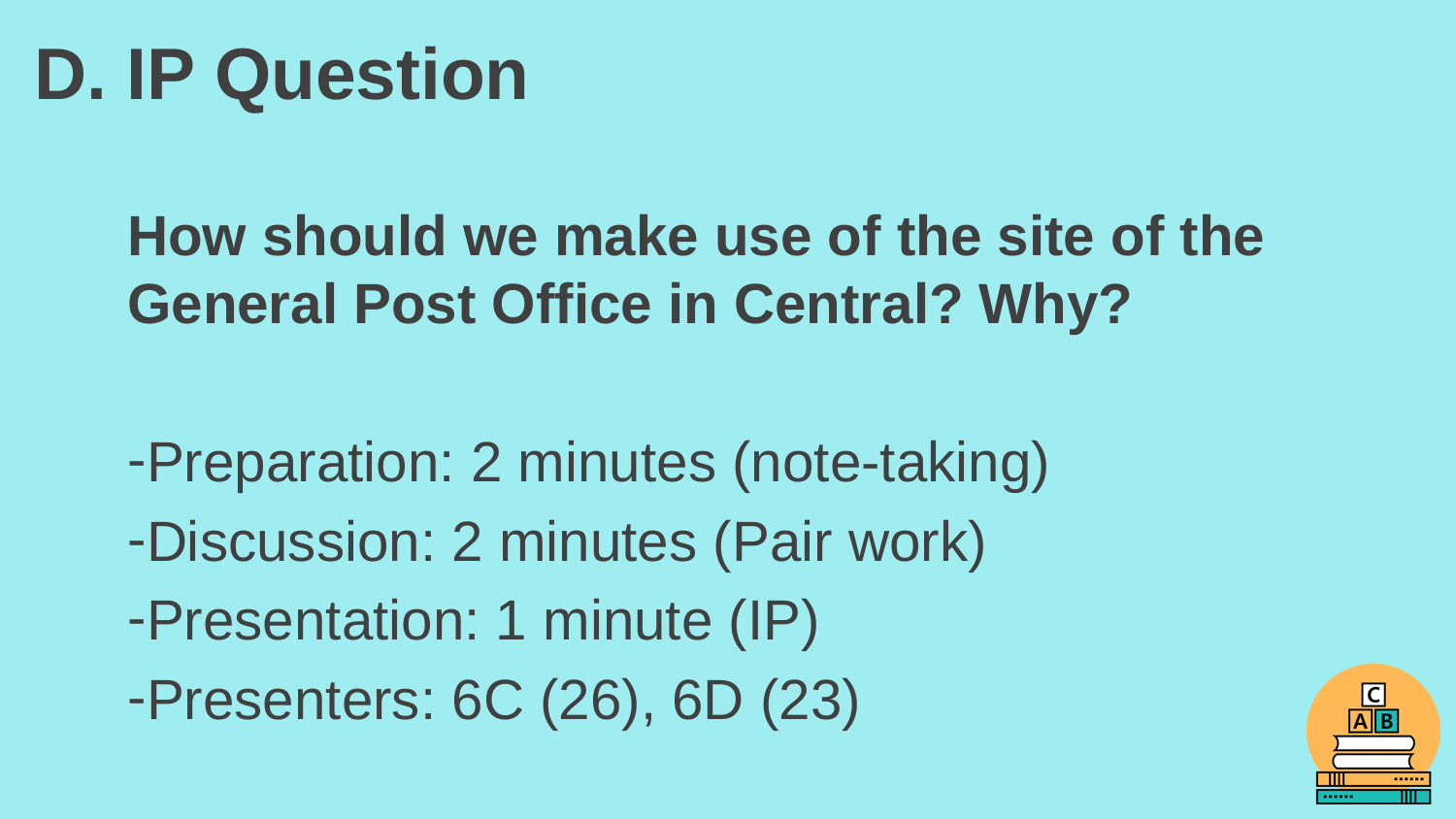

# D. IP Question
How should we make use of the site of the
General Post Office in Central? Why?

Preparation: 2 minutes (note-taking)
Discussion: 2 minutes (Pair work)
Presentation: 1 minute (IP)
Presenters: 6C (26), 6D (23)